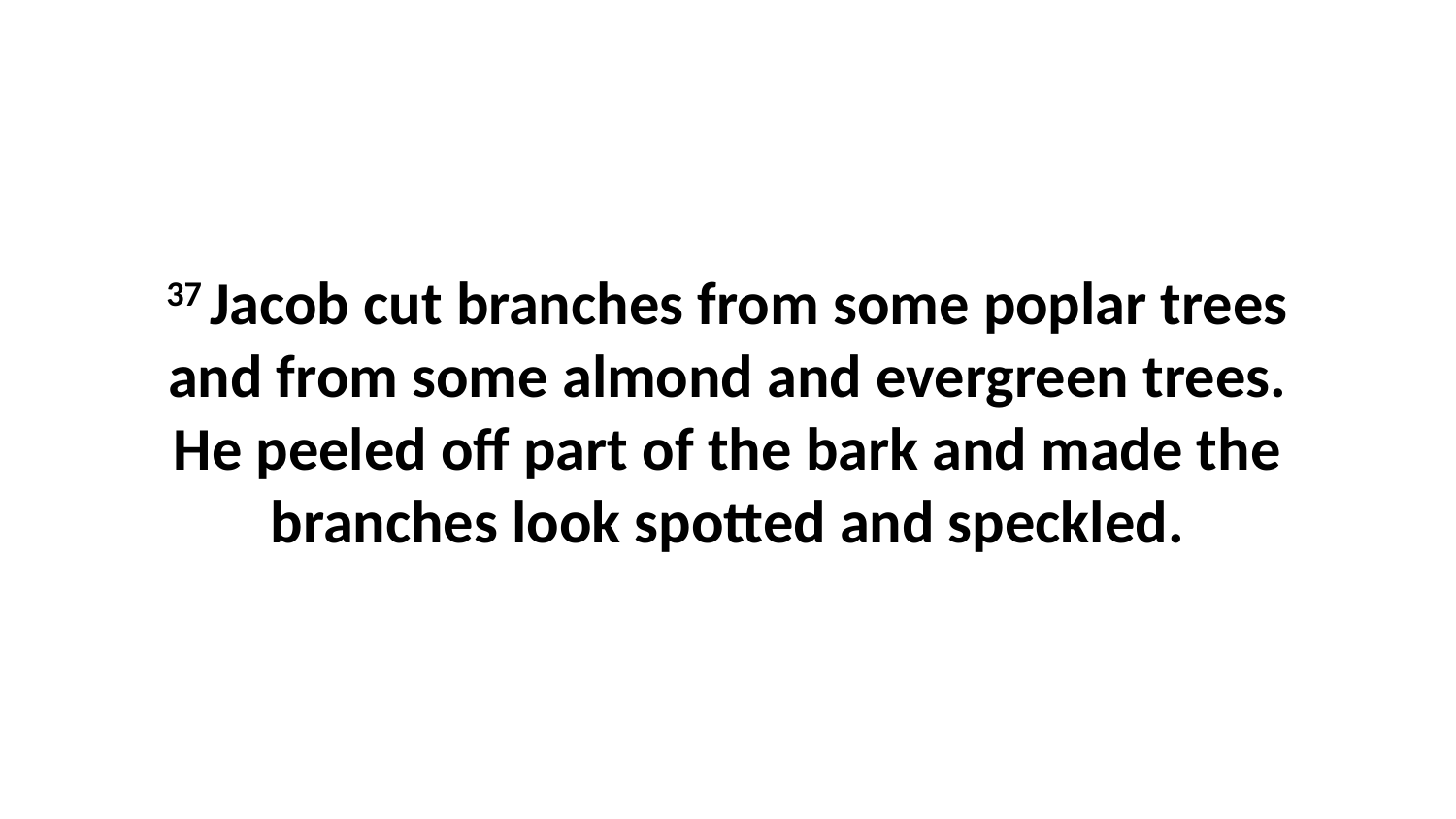

37 Jacob cut branches from some poplar trees and from some almond and evergreen trees. He peeled off part of the bark and made the branches look spotted and speckled.